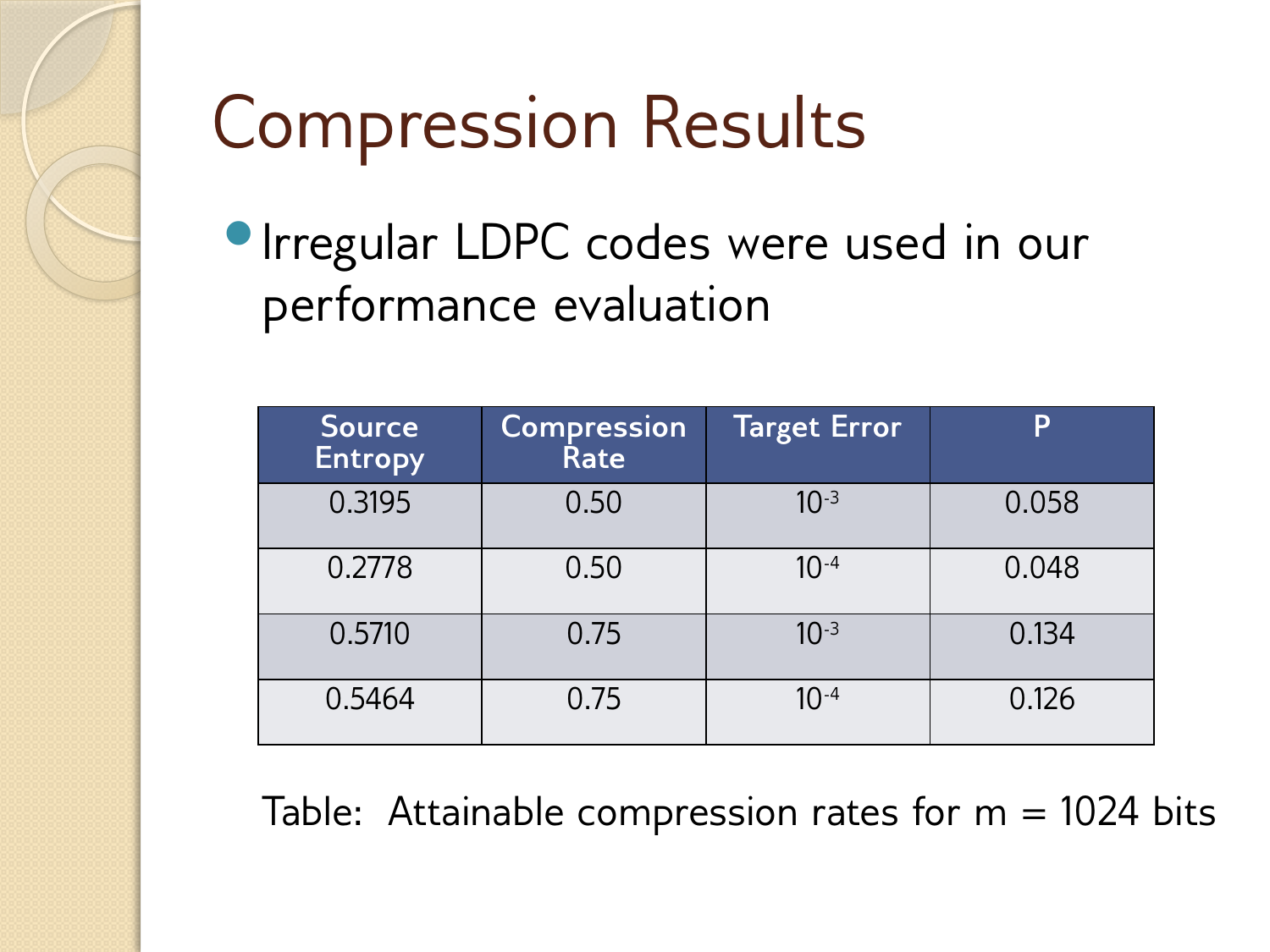

# Compression Results
Irregular LDPC codes were used in our performance evaluation

	Table:  Attainable compression rates for m = 1024 bits

| Source Entropy | Compression Rate | Target Error | P |
| --- | --- | --- | --- |
| 0.3195 | 0.50 | 10-3 | 0.058 |
| 0.2778 | 0.50 | 10-4 | 0.048 |
| 0.5710 | 0.75 | 10-3 | 0.134 |
| 0.5464 | 0.75 | 10-4 | 0.126 |